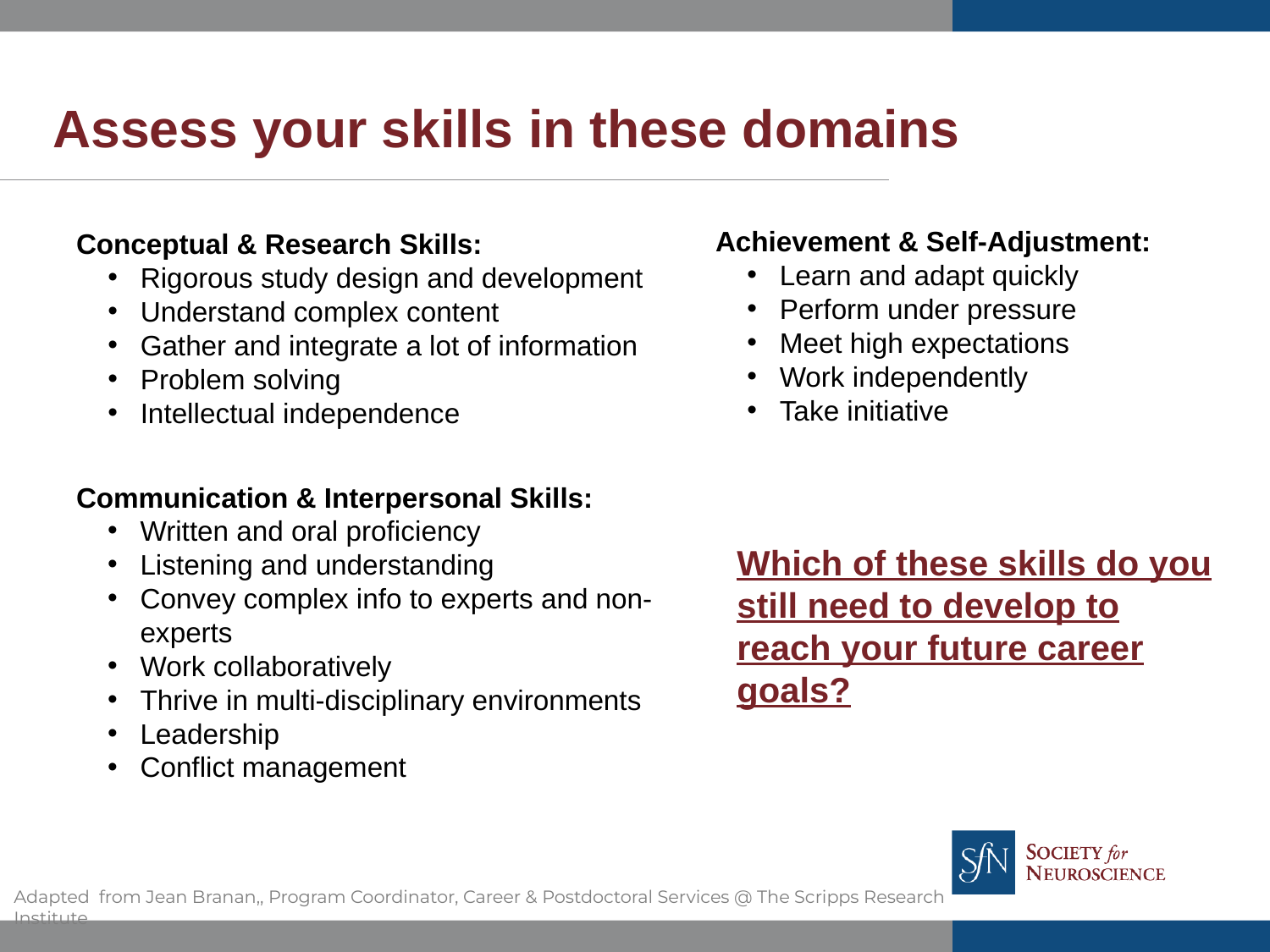

# Assess your skills in these domains
Achievement & Self-Adjustment:
Learn and adapt quickly
Perform under pressure
Meet high expectations
Work independently
Take initiative
Conceptual & Research Skills:
Rigorous study design and development
Understand complex content
Gather and integrate a lot of information
Problem solving
Intellectual independence

Communication & Interpersonal Skills:
Written and oral proficiency
Listening and understanding
Convey complex info to experts and non-experts
Work collaboratively
Thrive in multi-disciplinary environments
Leadership
Conflict management

Which of these skills do you still need to develop to reach your future career goals?
Adapted  from Jean Branan,, Program Coordinator, Career & Postdoctoral Services @ The Scripps Research Institute